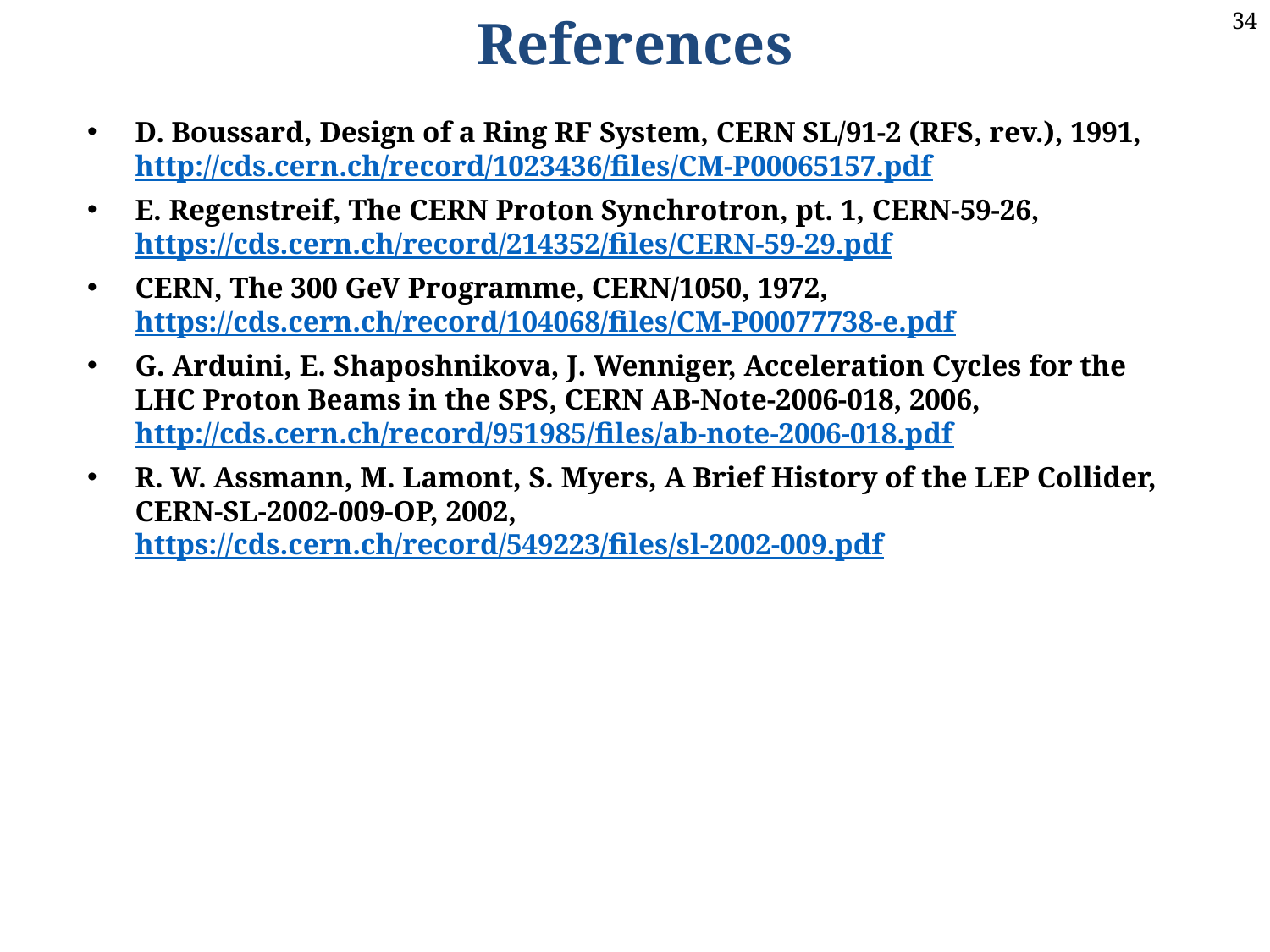

References
D. Boussard, Design of a Ring RF System, CERN SL/91-2 (RFS, rev.), 1991, http://cds.cern.ch/record/1023436/files/CM-P00065157.pdf
E. Regenstreif, The CERN Proton Synchrotron, pt. 1, CERN-59-26, https://cds.cern.ch/record/214352/files/CERN-59-29.pdf
CERN, The 300 GeV Programme, CERN/1050, 1972, https://cds.cern.ch/record/104068/files/CM-P00077738-e.pdf
G. Arduini, E. Shaposhnikova, J. Wenniger, Acceleration Cycles for the LHC Proton Beams in the SPS, CERN AB-Note-2006-018, 2006, http://cds.cern.ch/record/951985/files/ab-note-2006-018.pdf
R. W. Assmann, M. Lamont, S. Myers, A Brief History of the LEP Collider, CERN-SL-2002-009-OP, 2002, https://cds.cern.ch/record/549223/files/sl-2002-009.pdf